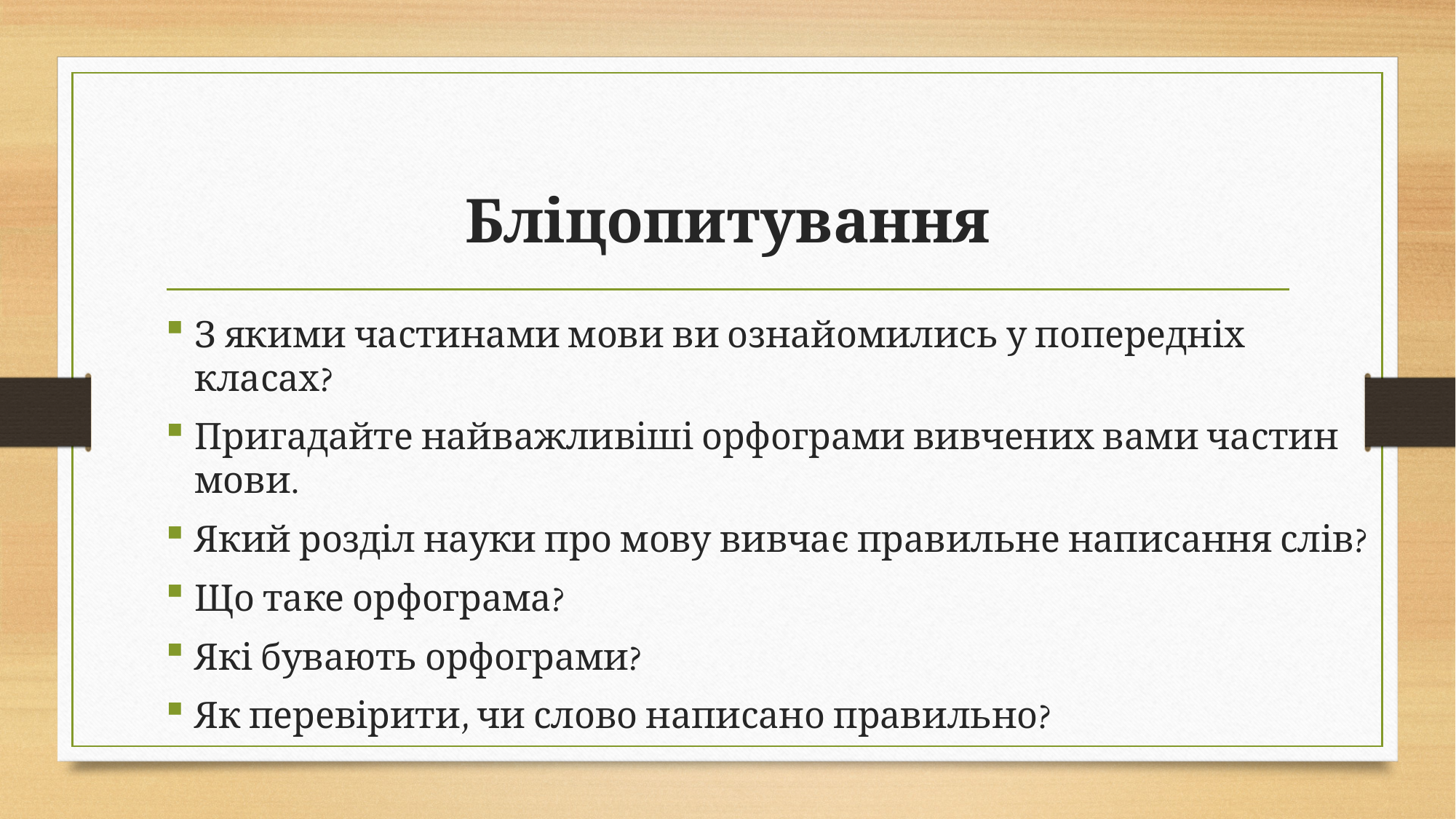

# Бліцопитування
З якими частинами мови ви ознайомились у попередніх класах?
Пригадайте найважливіші орфограми вивчених вами частин мови.
Який розділ науки про мову вивчає правильне написання слів?
Що таке орфограма?
Які бувають орфограми?
Як перевірити, чи слово написано правильно?